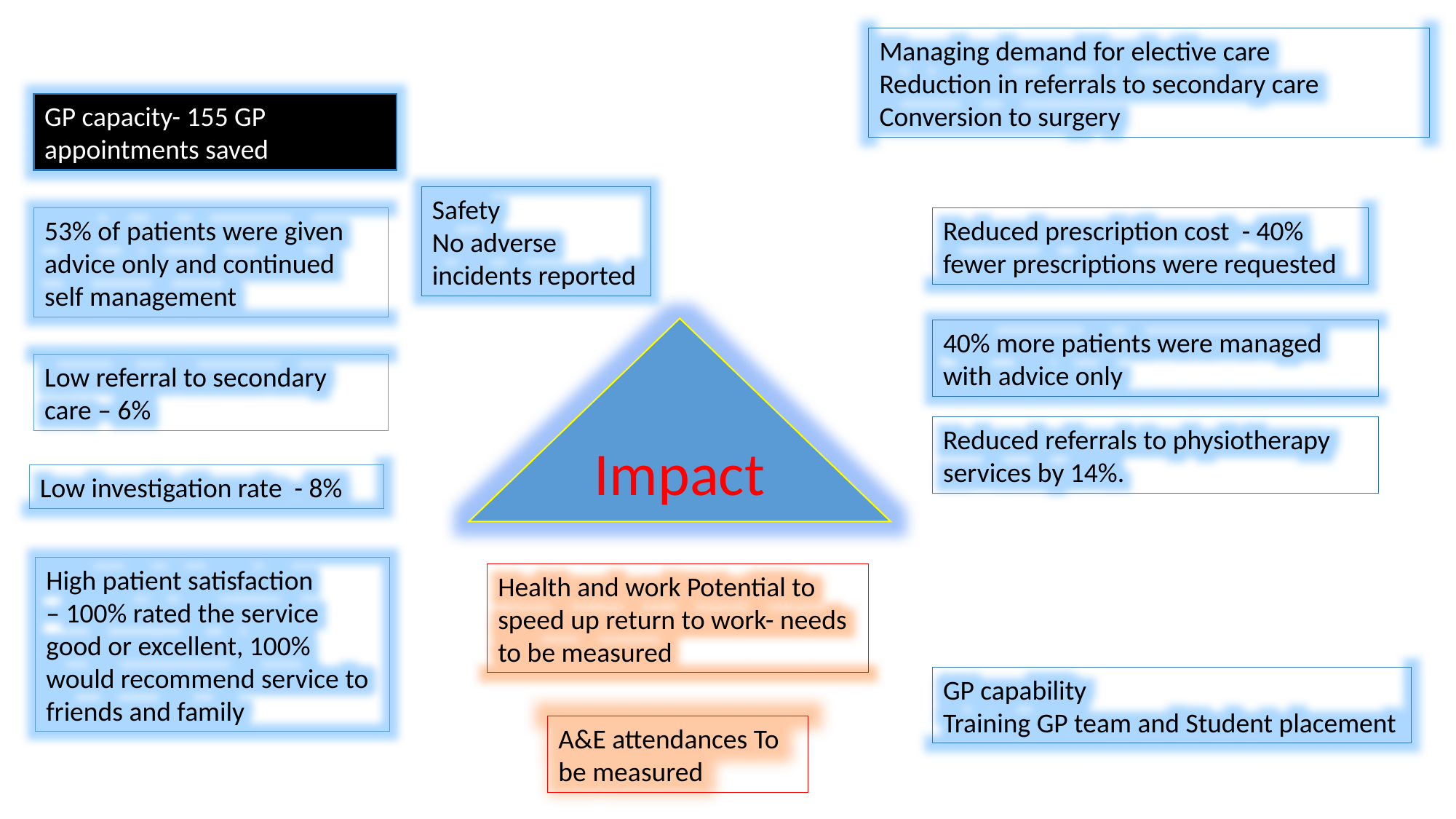

Managing demand for elective care
Reduction in referrals to secondary care
Conversion to surgery
GP capacity- 155 GP appointments saved
Safety
No adverse incidents reported
53% of patients were given advice only and continued self management
Reduced prescription cost  - 40% fewer prescriptions were requested
Impact
40% more patients were managed with advice only
Low referral to secondary care – 6%
Reduced referrals to physiotherapy services by 14%.
Low investigation rate  - 8%
High patient satisfaction
– 100% rated the service good or excellent, 100% would recommend service to friends and family
Health and work Potential to speed up return to work- needs to be measured
GP capability
Training GP team and Student placement
A&E attendances To be measured